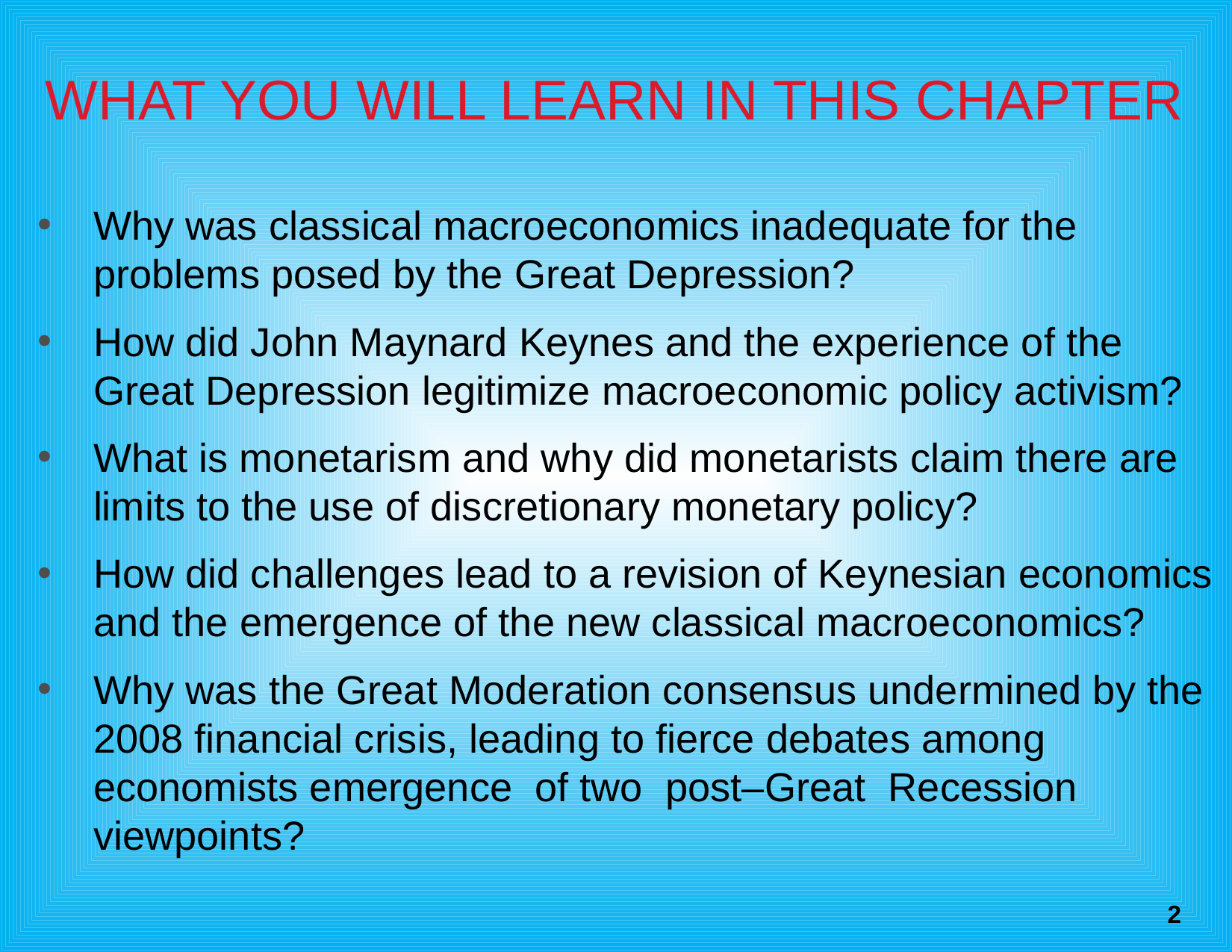

# WHAT YOU WILL LEARN IN THIS CHAPTER
Why was classical macroeconomics inadequate for the problems posed by the Great Depression?
How did John Maynard Keynes and the experience of the Great Depression legitimize macroeconomic policy activism?
What is monetarism and why did monetarists claim there are limits to the use of discretionary monetary policy?
How did challenges lead to a revision of Keynesian economics and the emergence of the new classical macroeconomics?
Why was the Great Moderation consensus undermined by the 2008 financial crisis, leading to fierce debates among economists emergence  of two  post–Great  Recession  viewpoints?